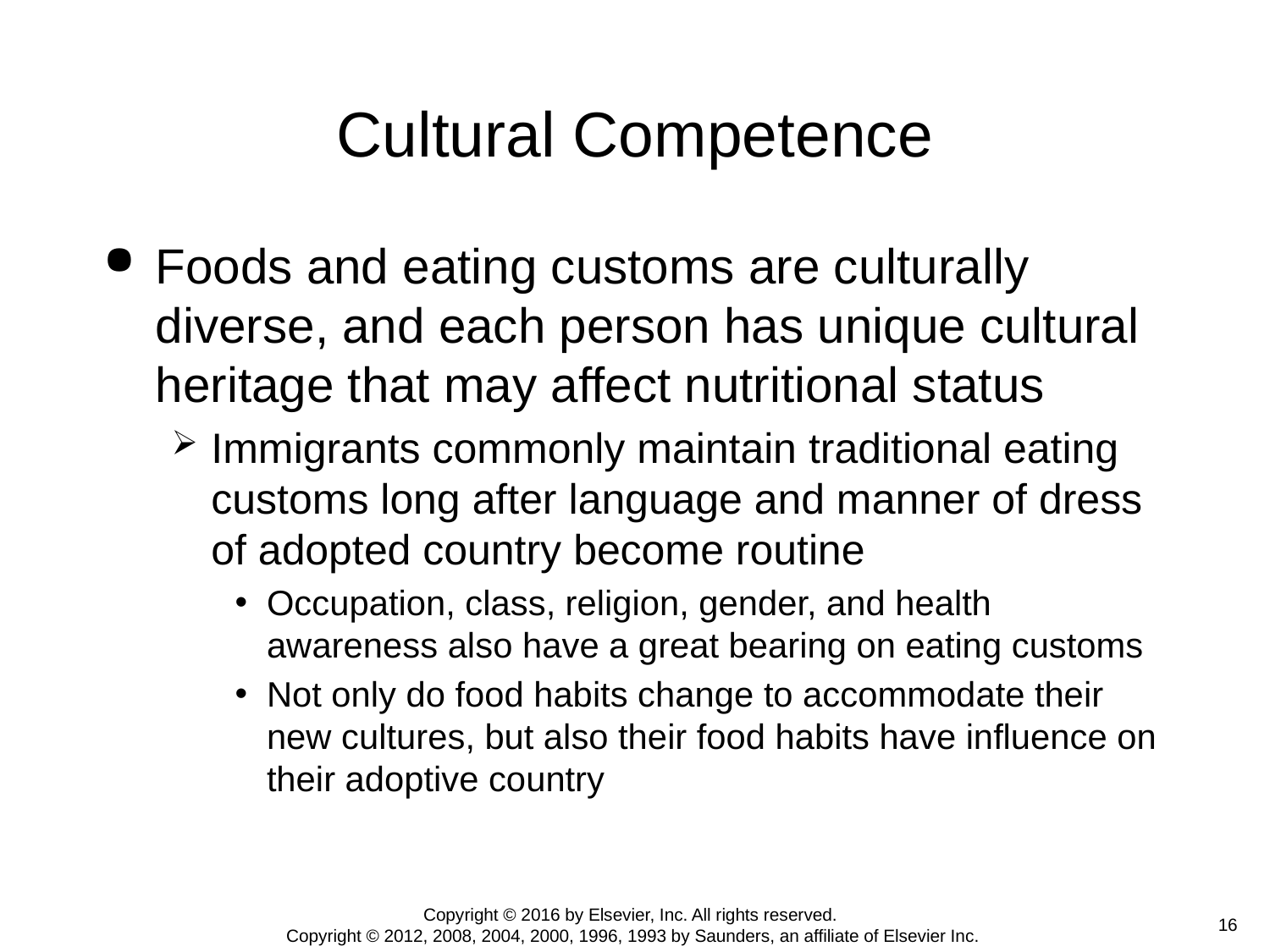

# Cultural Competence
Foods and eating customs are culturally diverse, and each person has unique cultural heritage that may affect nutritional status
Immigrants commonly maintain traditional eating customs long after language and manner of dress of adopted country become routine
Occupation, class, religion, gender, and health awareness also have a great bearing on eating customs
Not only do food habits change to accommodate their new cultures, but also their food habits have influence on their adoptive country

Copyright © 2016 by Elsevier, Inc. All rights reserved.
Copyright © 2012, 2008, 2004, 2000, 1996, 1993 by Saunders, an affiliate of Elsevier Inc.
 16